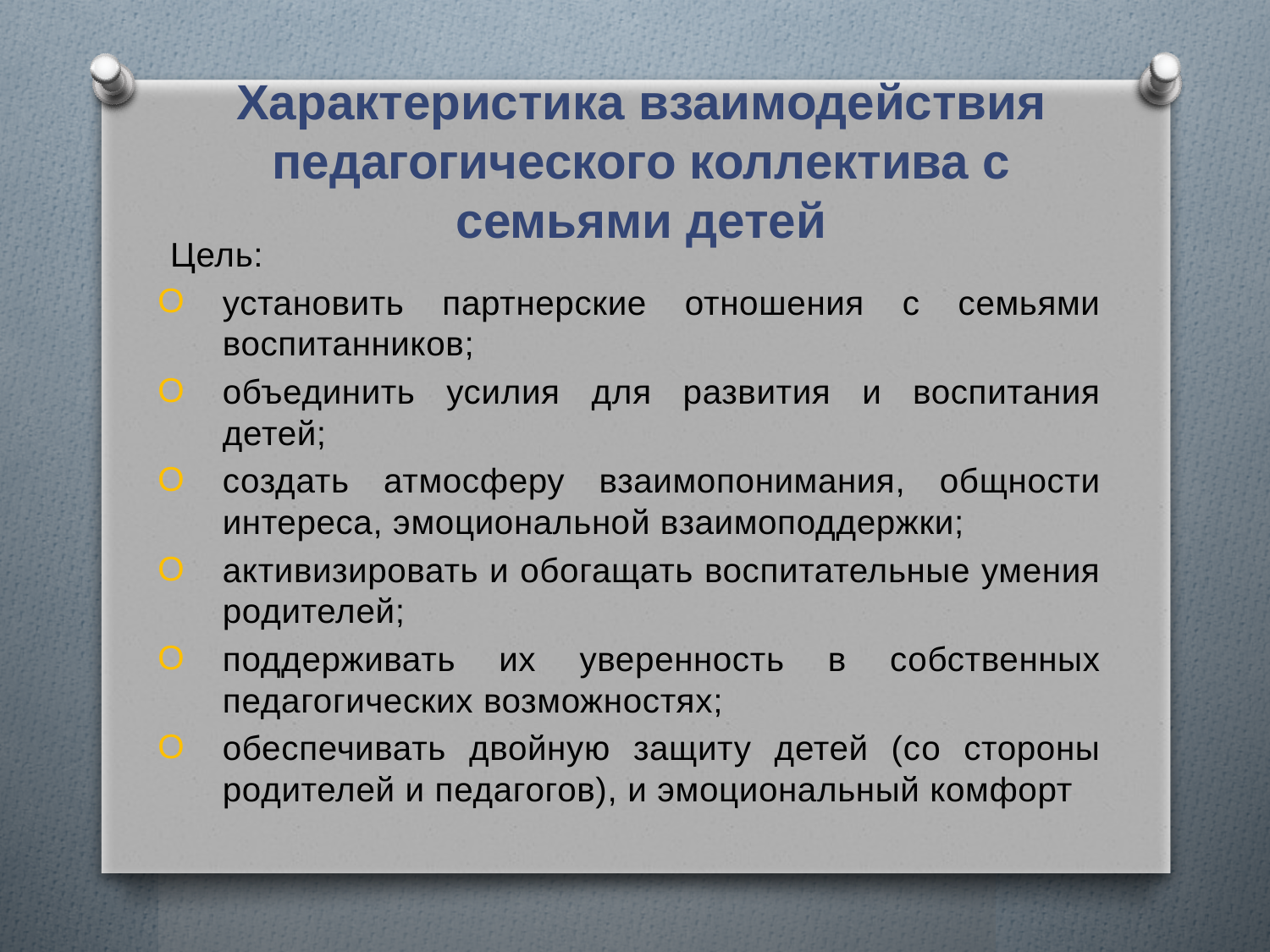

# Характеристика взаимодействия педагогического коллектива с семьями детей
Цель:
установить партнерские отношения с семьями воспитанников;
объединить усилия для развития и воспитания детей;
создать атмосферу взаимопонимания, общности интереса, эмоциональной взаимоподдержки;
активизировать и обогащать воспитательные умения родителей;
поддерживать их уверенность в собственных педагогических возможностях;
обеспечивать двойную защиту детей (со стороны родителей и педагогов), и эмоциональный комфорт